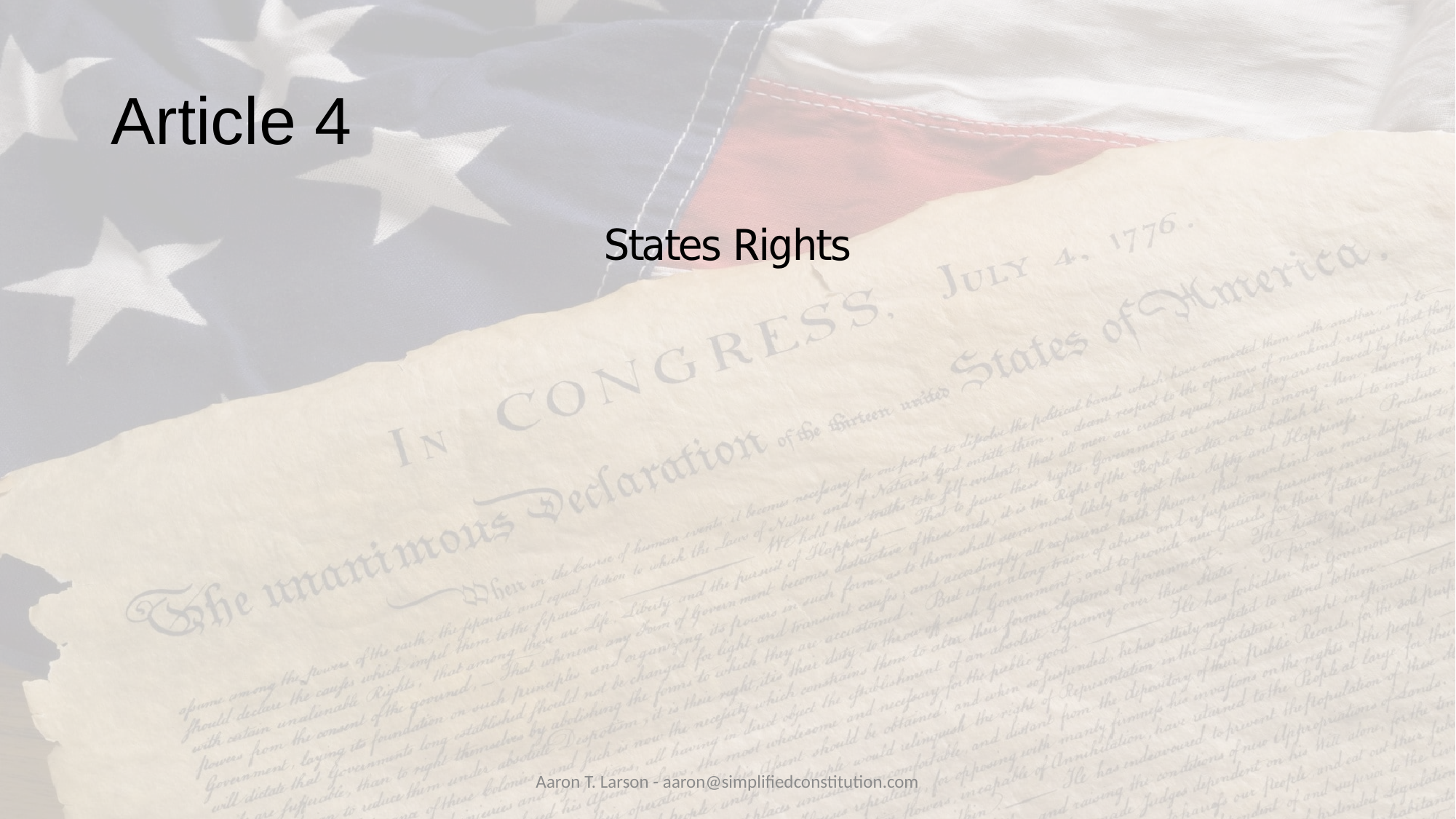

# Article 4
States Rights
Aaron T. Larson - aaron@simplifiedconstitution.com